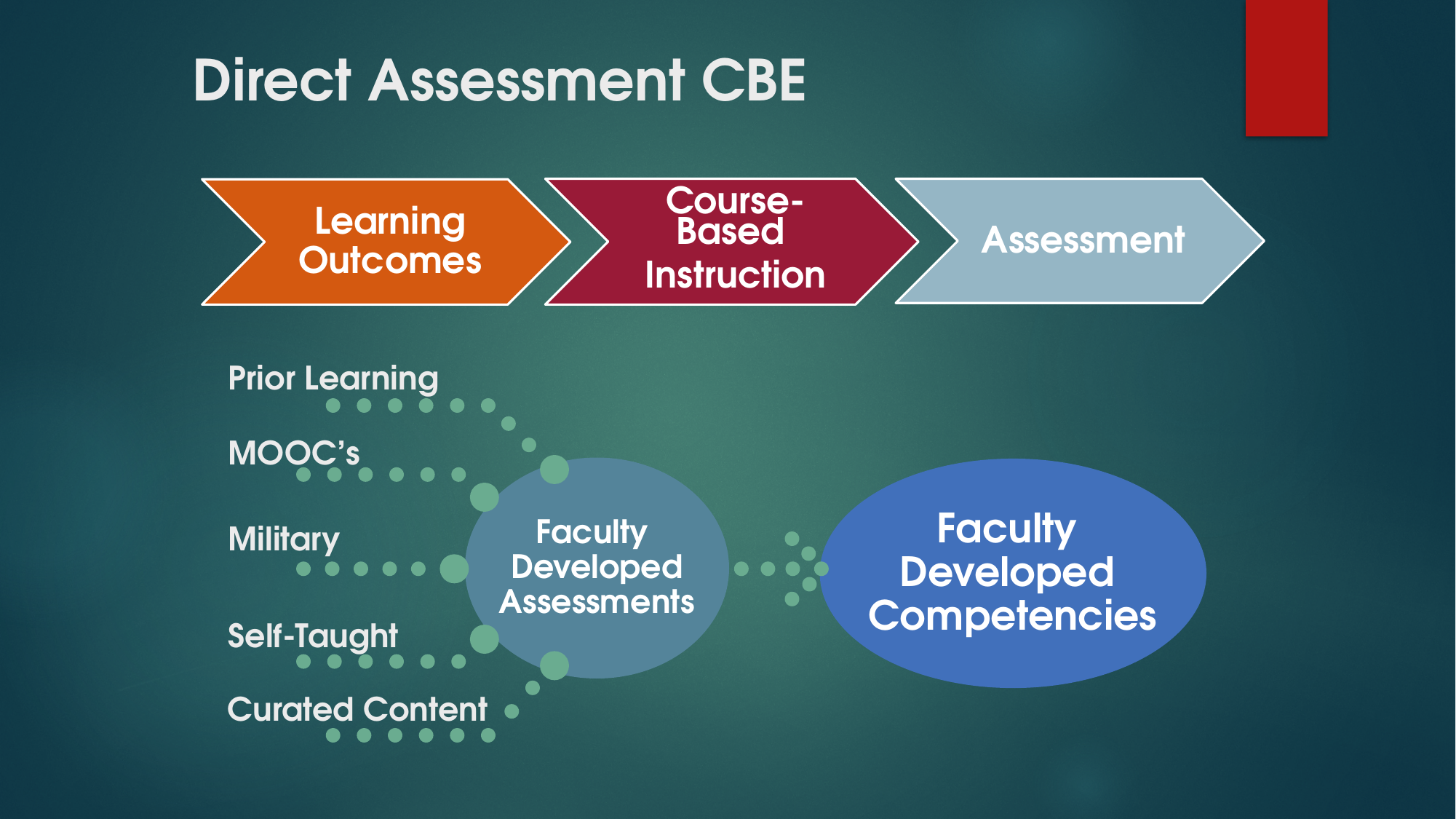

Direct Assessment CBE
Course-Based
Instruction
Assessment
Learning Outcomes
Prior Learning

MOOC’s

Faculty
Developed Assessments

Military

Self-Taught

Curated Content

Faculty
Developed
Competencies